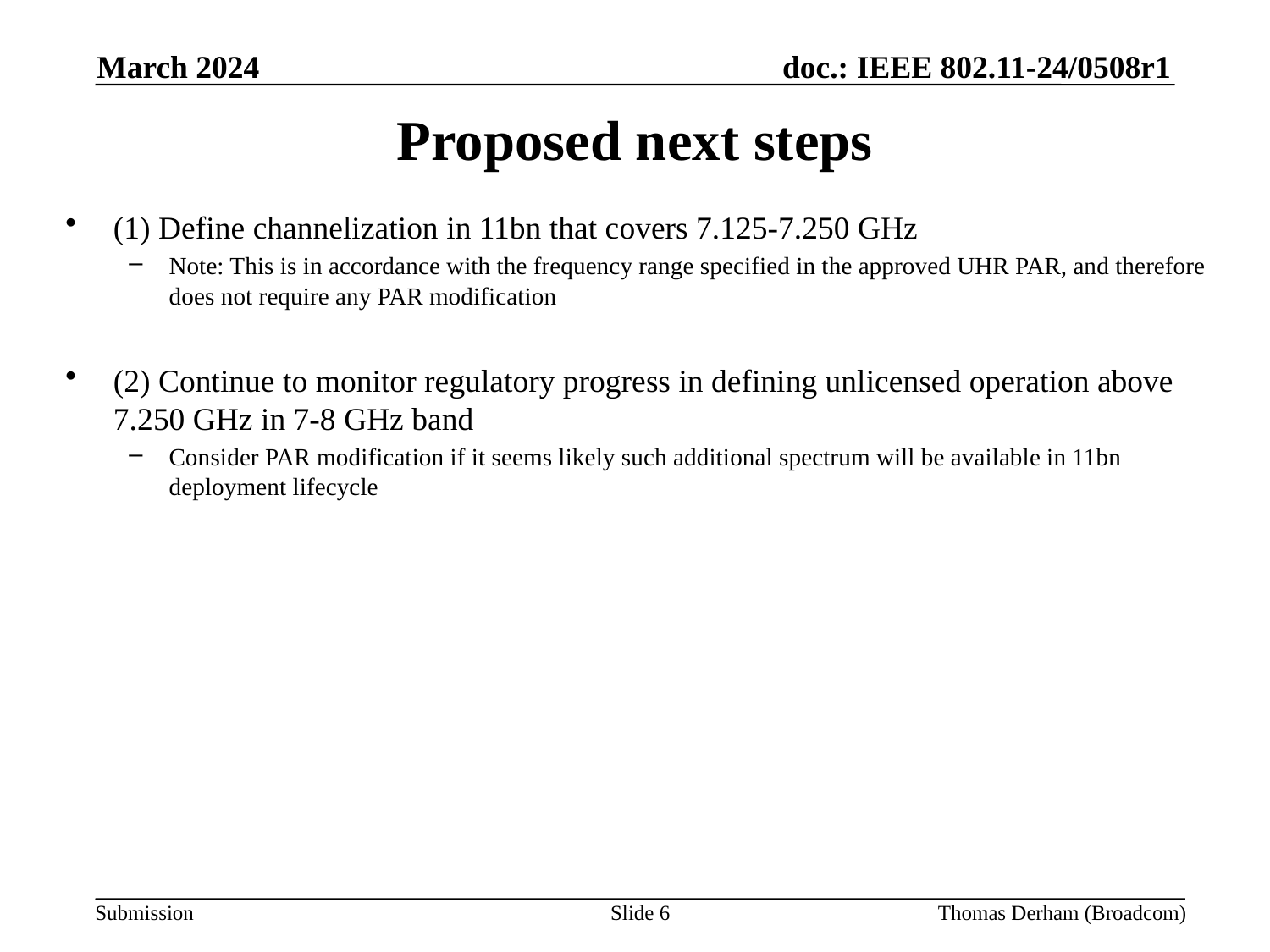

March 2024
# Proposed next steps
(1) Define channelization in 11bn that covers 7.125-7.250 GHz
Note: This is in accordance with the frequency range specified in the approved UHR PAR, and therefore does not require any PAR modification

(2) Continue to monitor regulatory progress in defining unlicensed operation above 7.250 GHz in 7-8 GHz band
Consider PAR modification if it seems likely such additional spectrum will be available in 11bn deployment lifecycle

Slide 6
Thomas Derham (Broadcom)